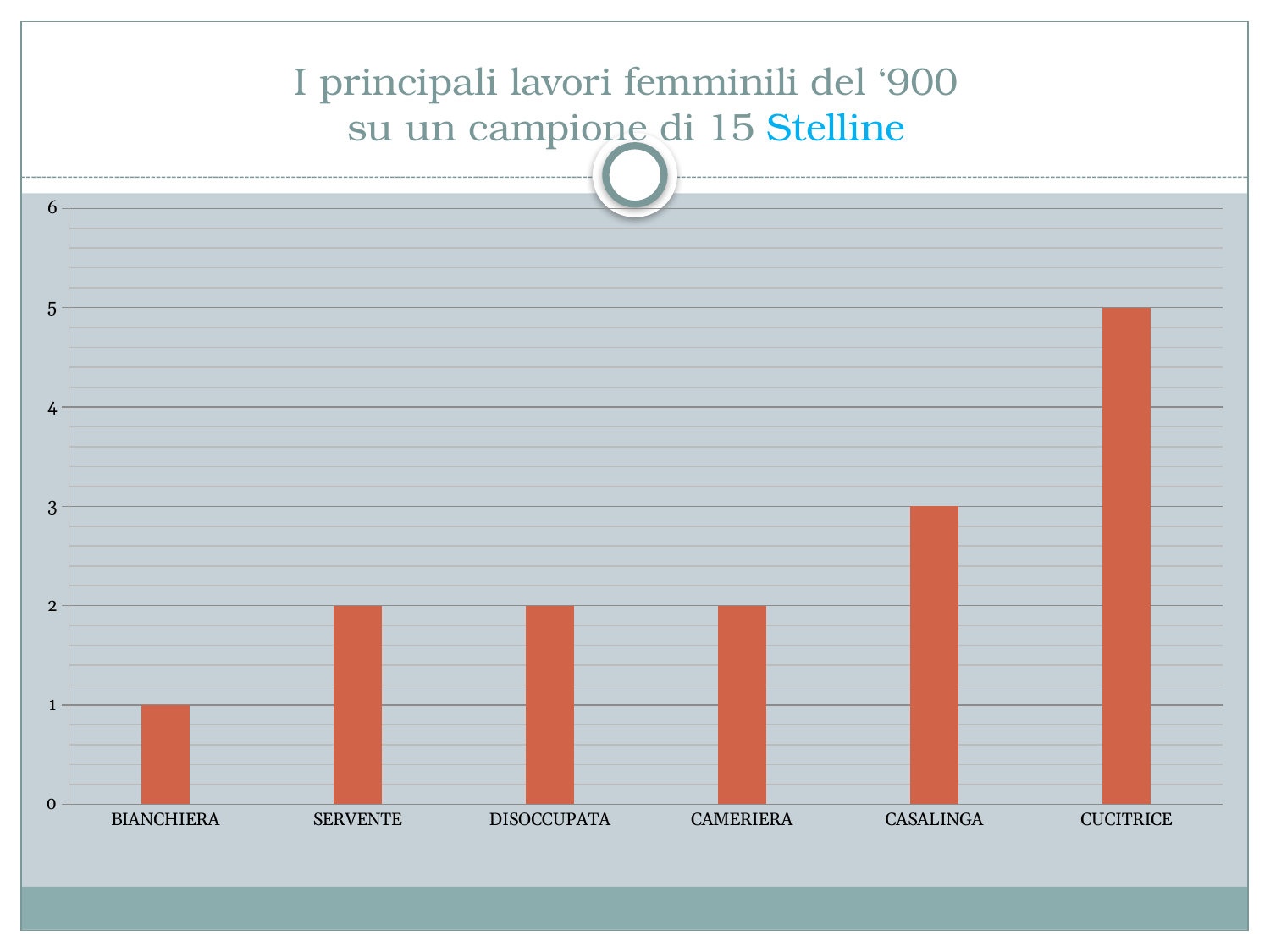

# I principali lavori femminili del ‘900 su un campione di 15 Stelline

### Chart

| Category |  |
|---|---|
| BIANCHIERA | 1.0 |
| SERVENTE | 2.0 |
| DISOCCUPATA | 2.0 |
| CAMERIERA | 2.0 |
| CASALINGA | 3.0 |
| CUCITRICE | 5.0 |